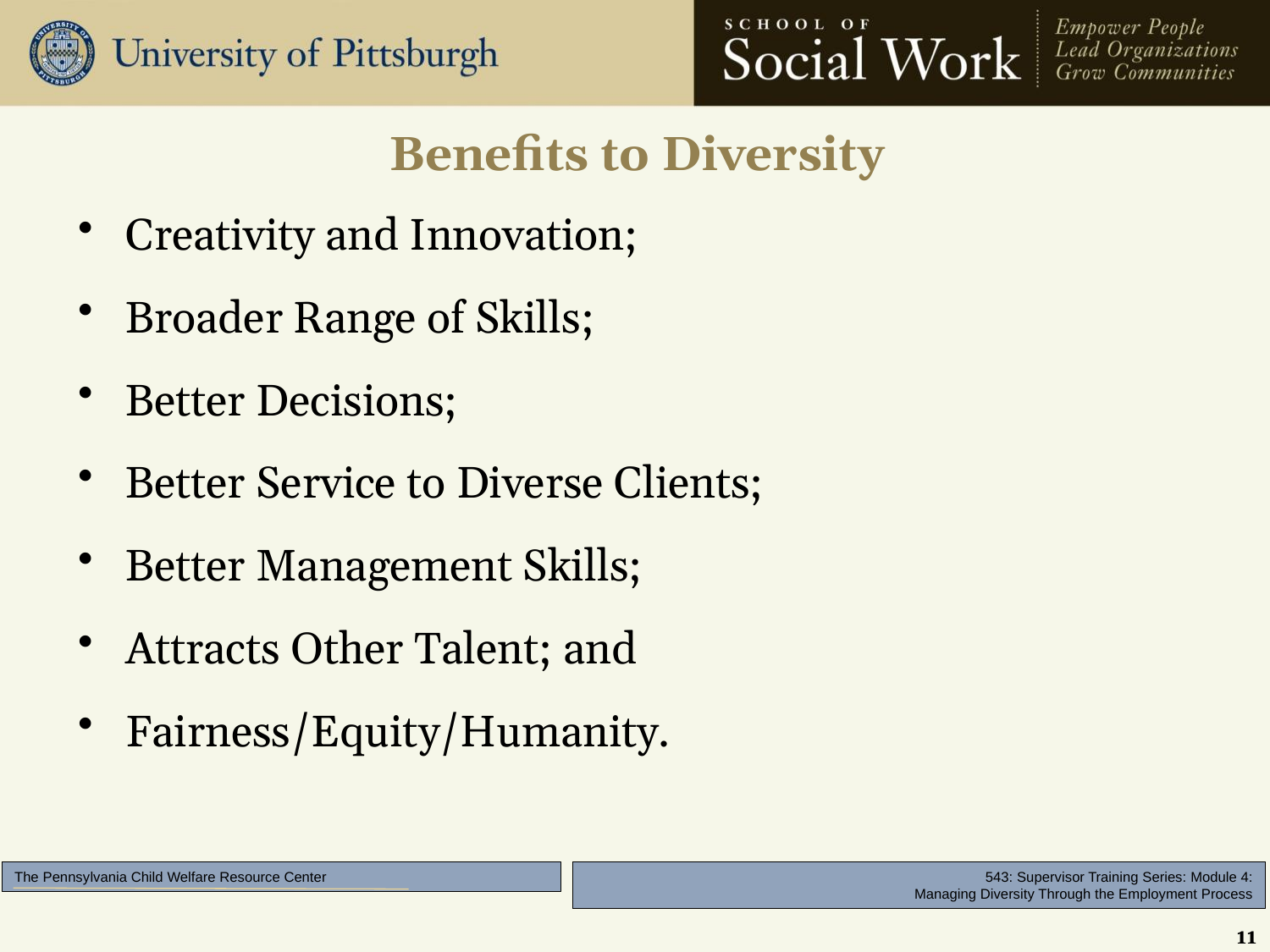

# Benefits to Diversity
Creativity and Innovation;
Broader Range of Skills;
Better Decisions;
Better Service to Diverse Clients;
Better Management Skills;
Attracts Other Talent; and
Fairness/Equity/Humanity.

11